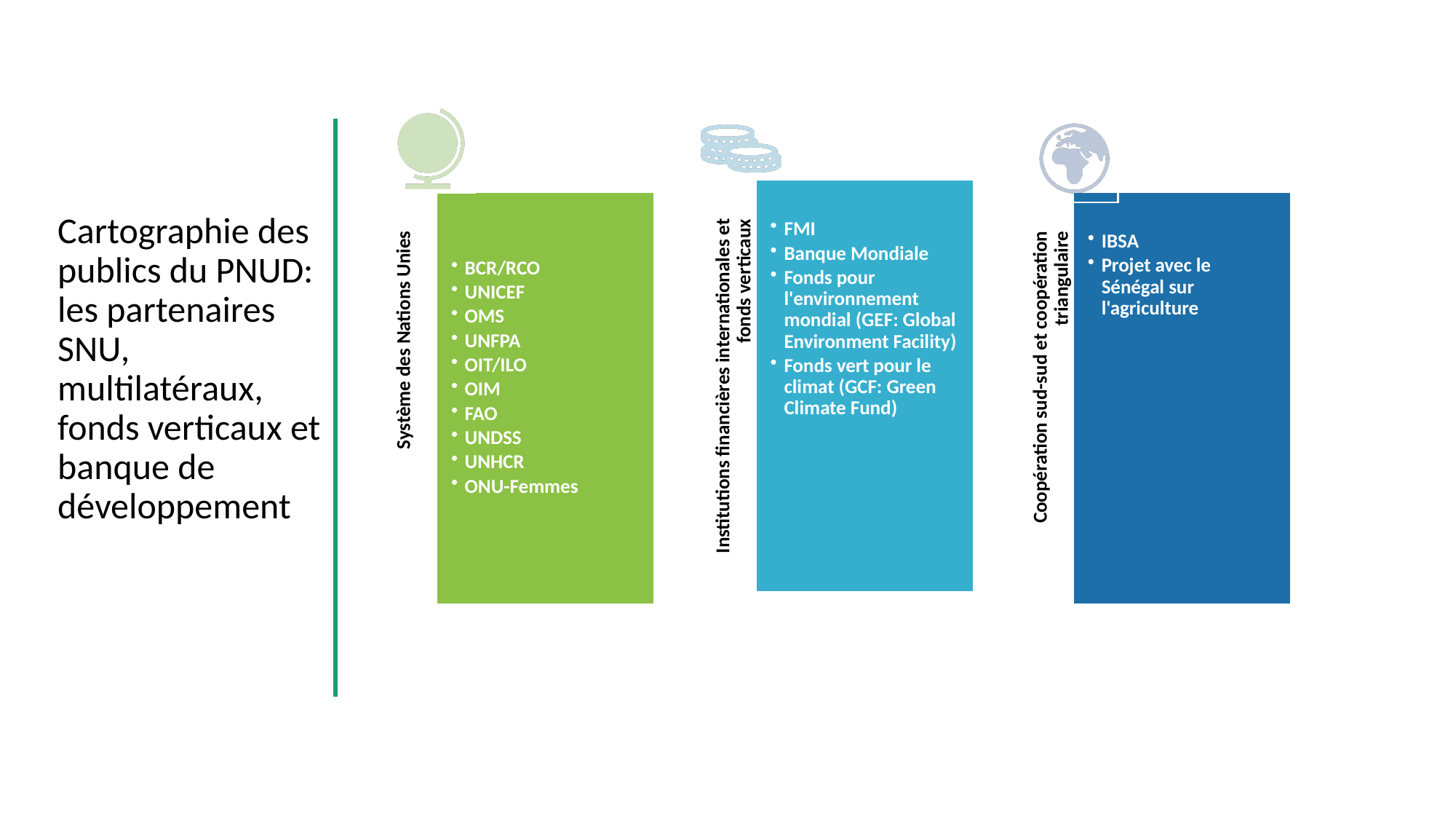

Système des Nations Unies

BCR/RCO
UNICEF
OMS
UNFPA
OIT/ILO
OIM
FAO
UNDSS
UNHCR
ONU-Femmes

Institutions financières internationales et fonds verticaux
FMI
Banque Mondiale
Fonds pour l'environnement mondial (GEF: Global Environment Facility)
Fonds vert pour le climat (GCF: Green Climate Fund)

Coopération sud-sud et coopération triangulaire
IBSA
Projet avec le Sénégal sur l'agriculture
Cartographie des publics du PNUD: les partenaires SNU, multilatéraux, fonds verticaux et banque de développement